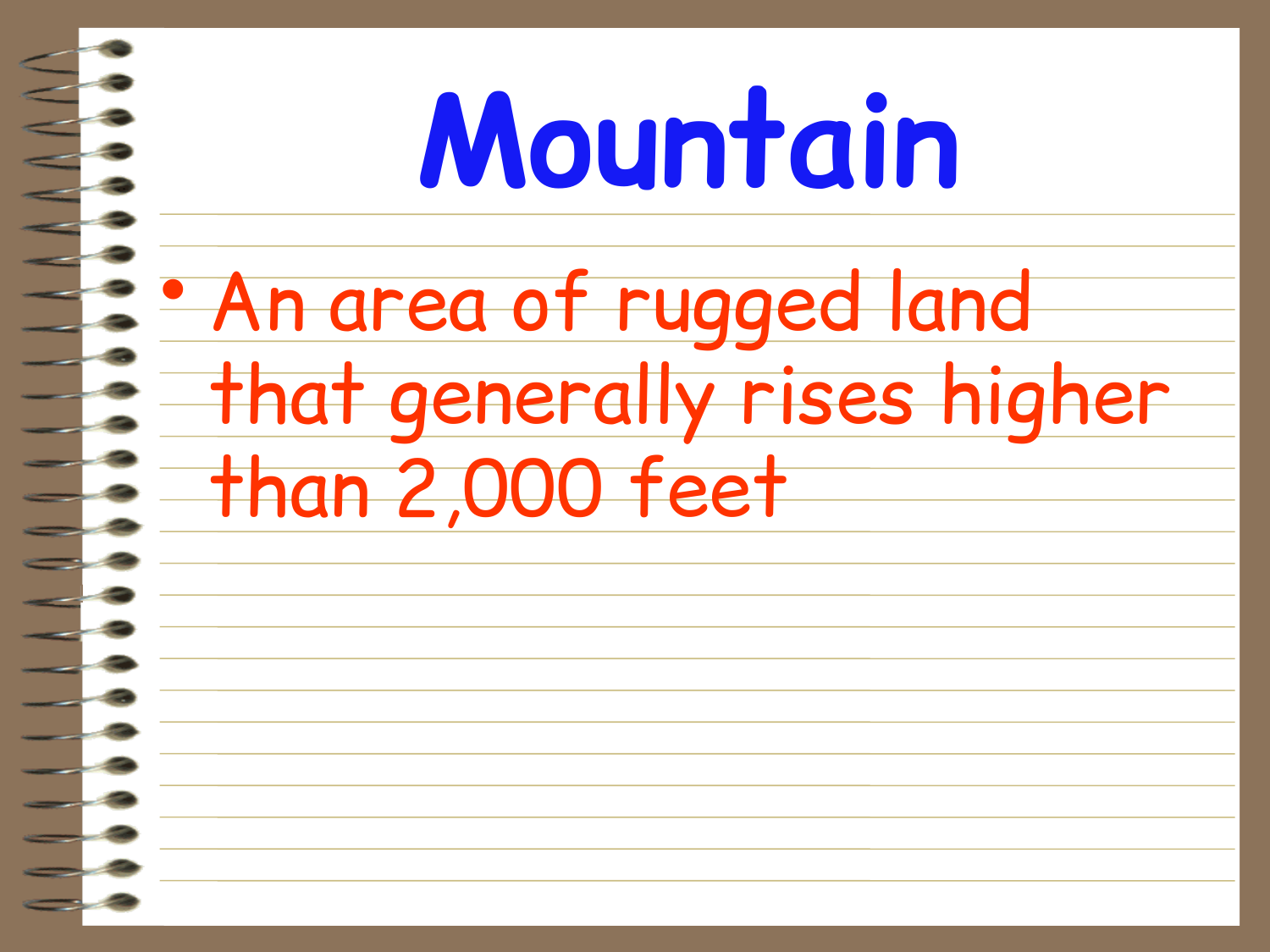

# Mountain
An area of rugged land that generally rises higher than 2,000 feet